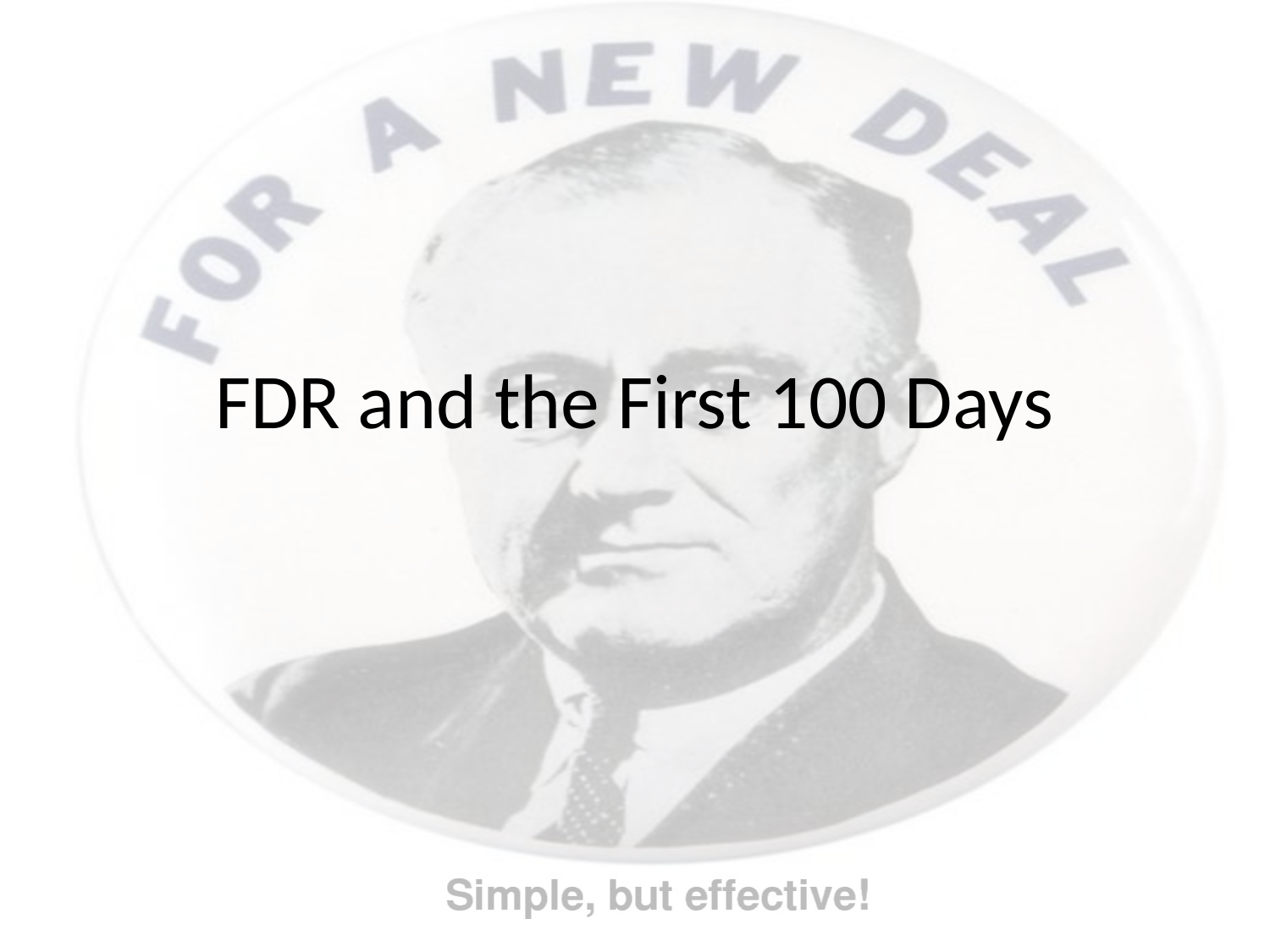

# FDR and the First 100 Days